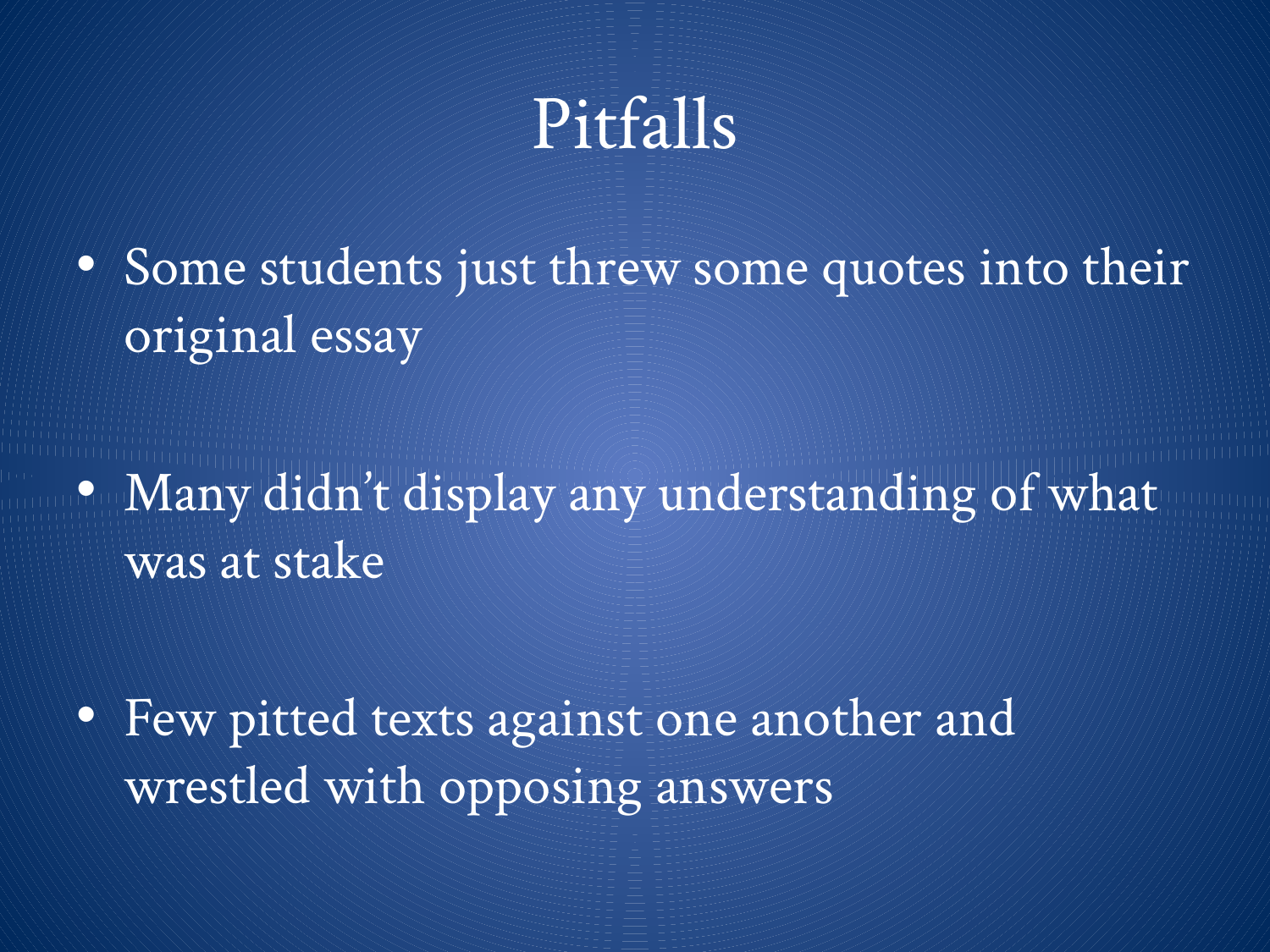

# Pitfalls
Some students just threw some quotes into their original essay

Many didn’t display any understanding of what was at stake

Few pitted texts against one another and wrestled with opposing answers